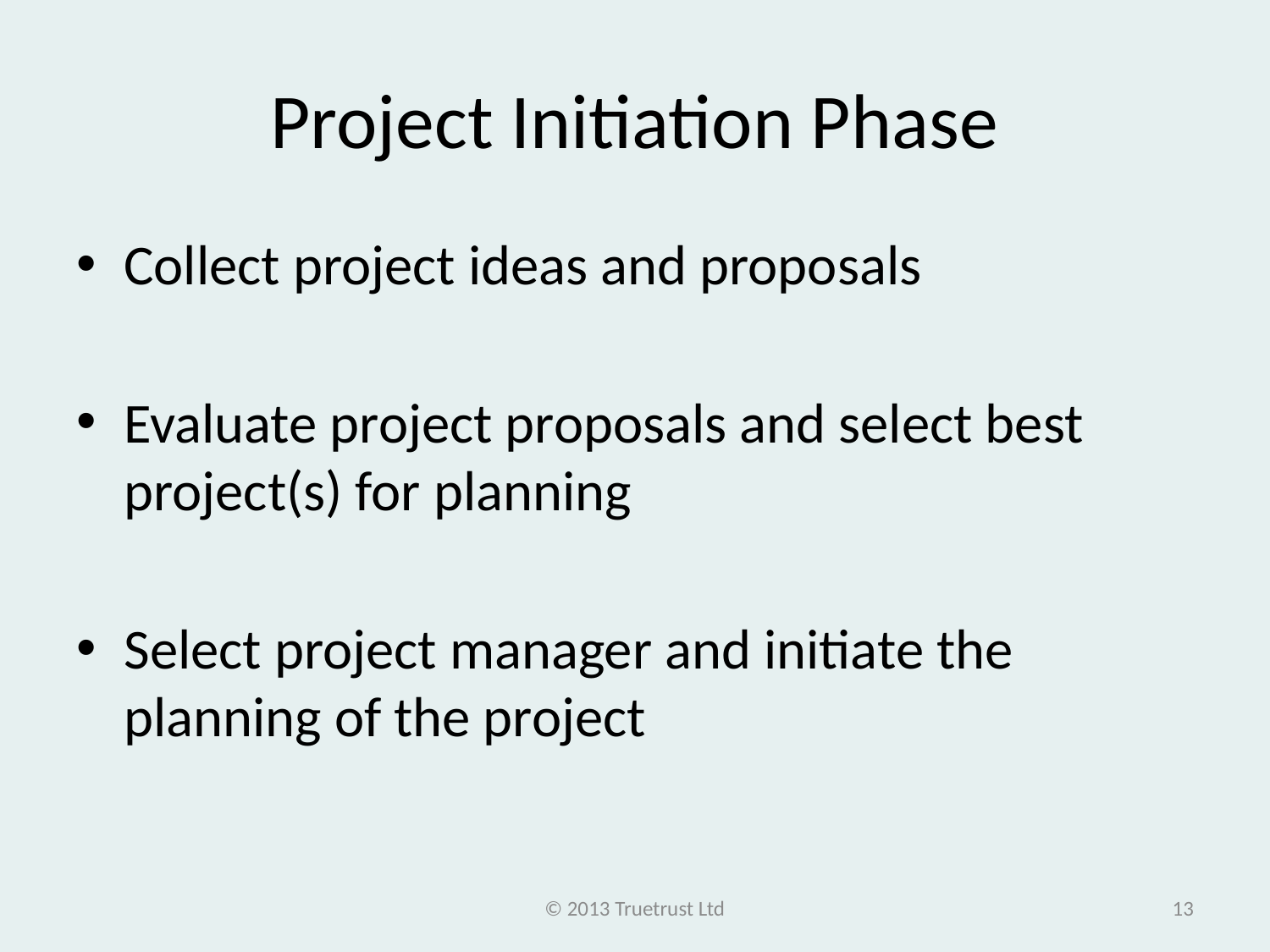

# Project Initiation Phase
Collect project ideas and proposals

Evaluate project proposals and select best project(s) for planning

Select project manager and initiate the planning of the project

© 2013 Truetrust Ltd
13